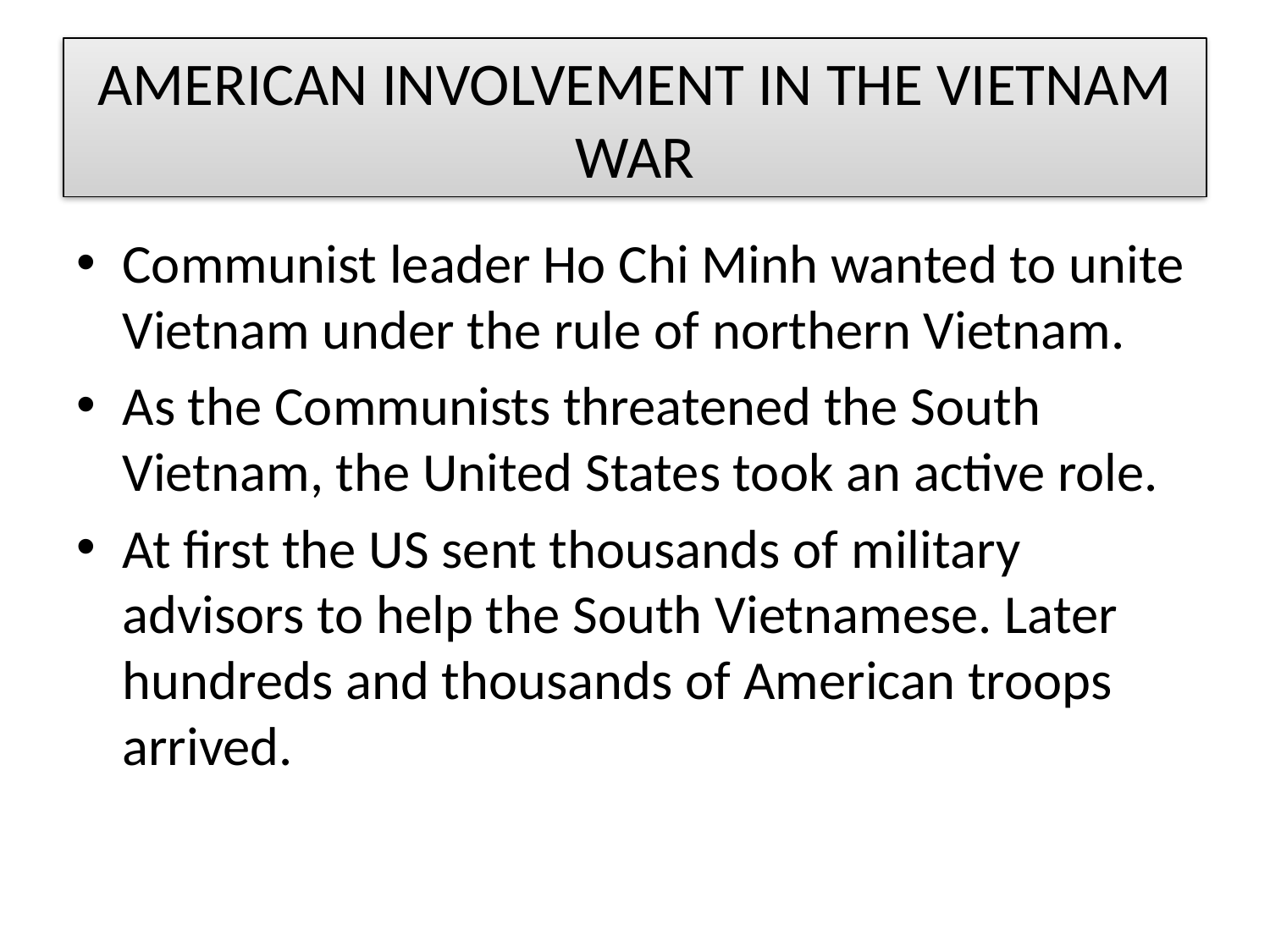

# AMERICAN INVOLVEMENT IN THE VIETNAM WAR
Communist leader Ho Chi Minh wanted to unite Vietnam under the rule of northern Vietnam.
As the Communists threatened the South Vietnam, the United States took an active role.
At first the US sent thousands of military advisors to help the South Vietnamese. Later hundreds and thousands of American troops arrived.